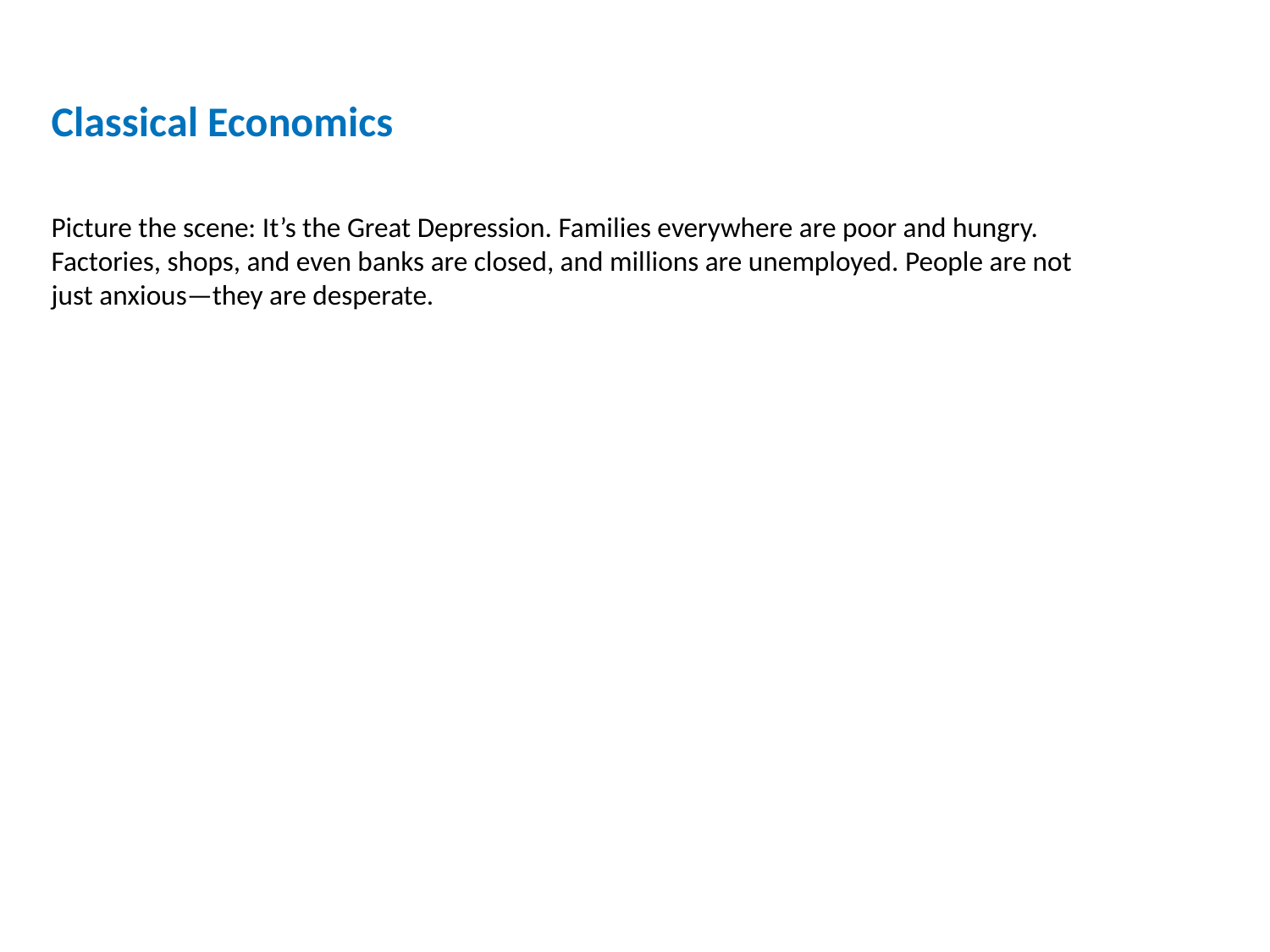

Classical Economics
Picture the scene: It’s the Great Depression. Families everywhere are poor and hungry. Factories, shops, and even banks are closed, and millions are unemployed. People are not just anxious—they are desperate.